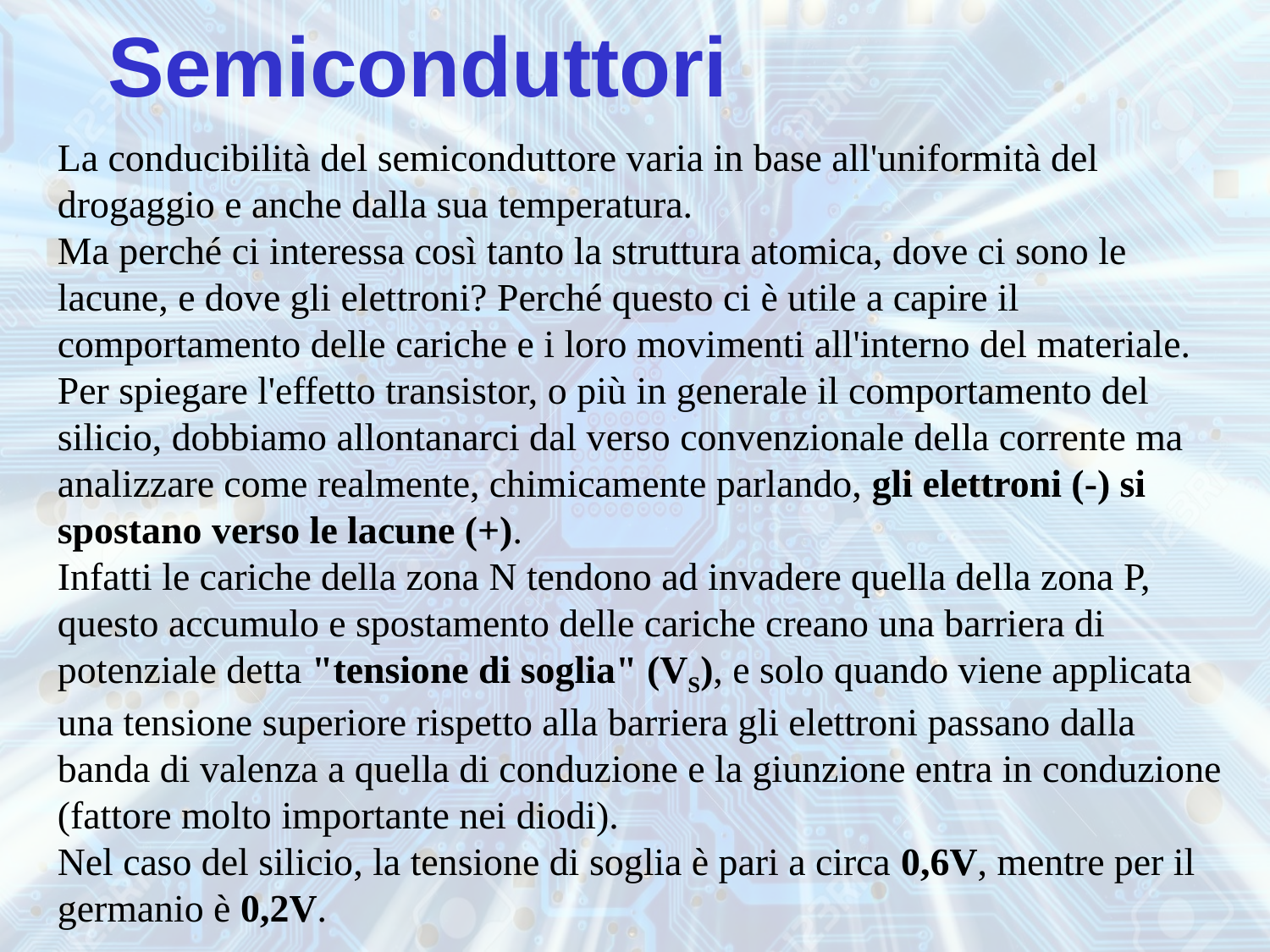

# Semiconduttori
La conducibilità del semiconduttore varia in base all'uniformità del drogaggio e anche dalla sua temperatura.
Ma perché ci interessa così tanto la struttura atomica, dove ci sono le lacune, e dove gli elettroni? Perché questo ci è utile a capire il comportamento delle cariche e i loro movimenti all'interno del materiale.
Per spiegare l'effetto transistor, o più in generale il comportamento del silicio, dobbiamo allontanarci dal verso convenzionale della corrente ma analizzare come realmente, chimicamente parlando, gli elettroni (-) si spostano verso le lacune (+).
Infatti le cariche della zona N tendono ad invadere quella della zona P, questo accumulo e spostamento delle cariche creano una barriera di potenziale detta "tensione di soglia" (VS), e solo quando viene applicata una tensione superiore rispetto alla barriera gli elettroni passano dalla banda di valenza a quella di conduzione e la giunzione entra in conduzione (fattore molto importante nei diodi).
Nel caso del silicio, la tensione di soglia è pari a circa 0,6V, mentre per il germanio è 0,2V.